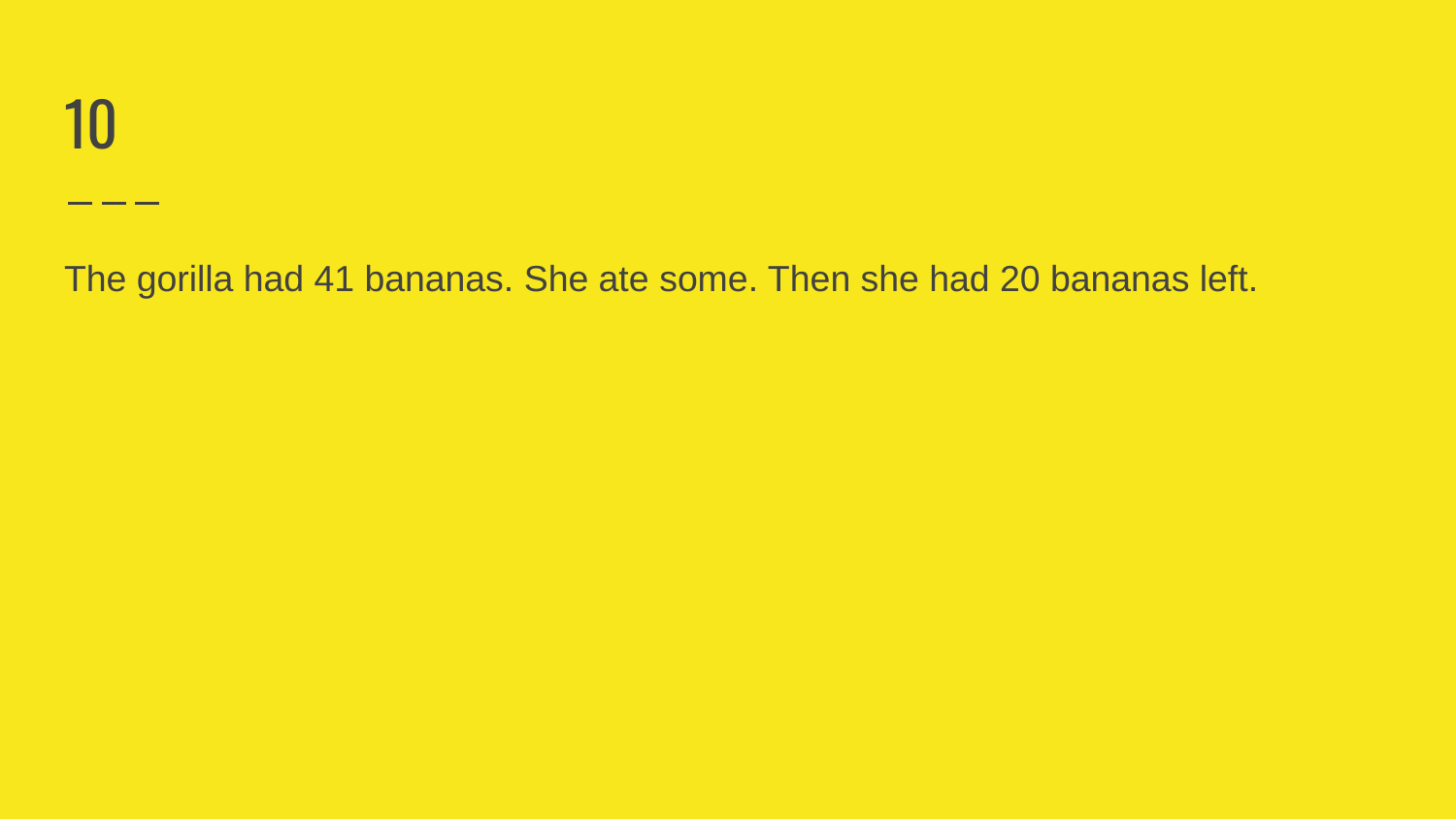

# 10
The gorilla had 41 bananas. She ate some. Then she had 20 bananas left.